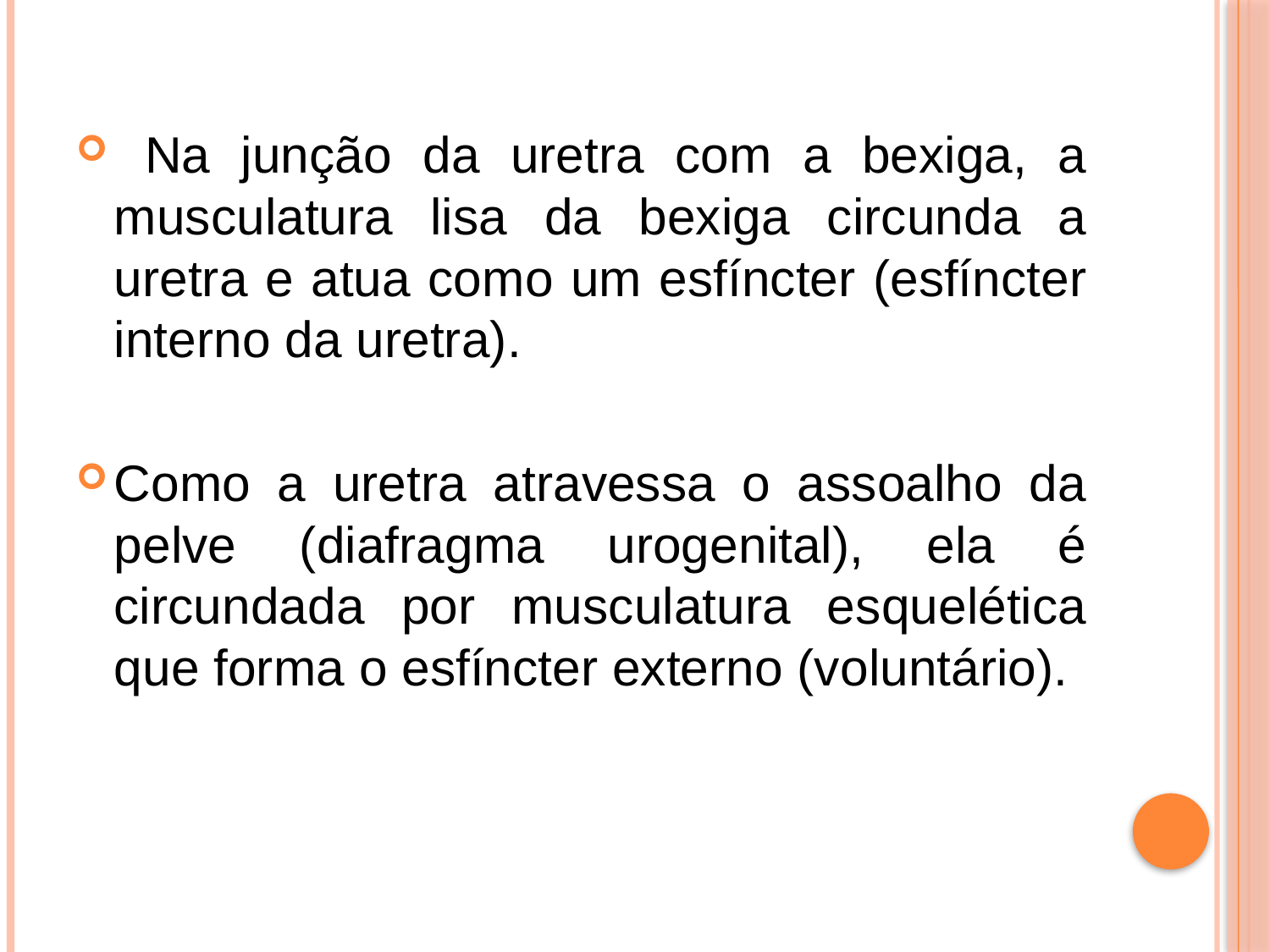

Na junção da uretra com a bexiga, a musculatura lisa da bexiga circunda a uretra e atua como um esfíncter (esfíncter interno da uretra).

Como a uretra atravessa o assoalho da pelve (diafragma urogenital), ela é circundada por musculatura esquelética que forma o esfíncter externo (voluntário).